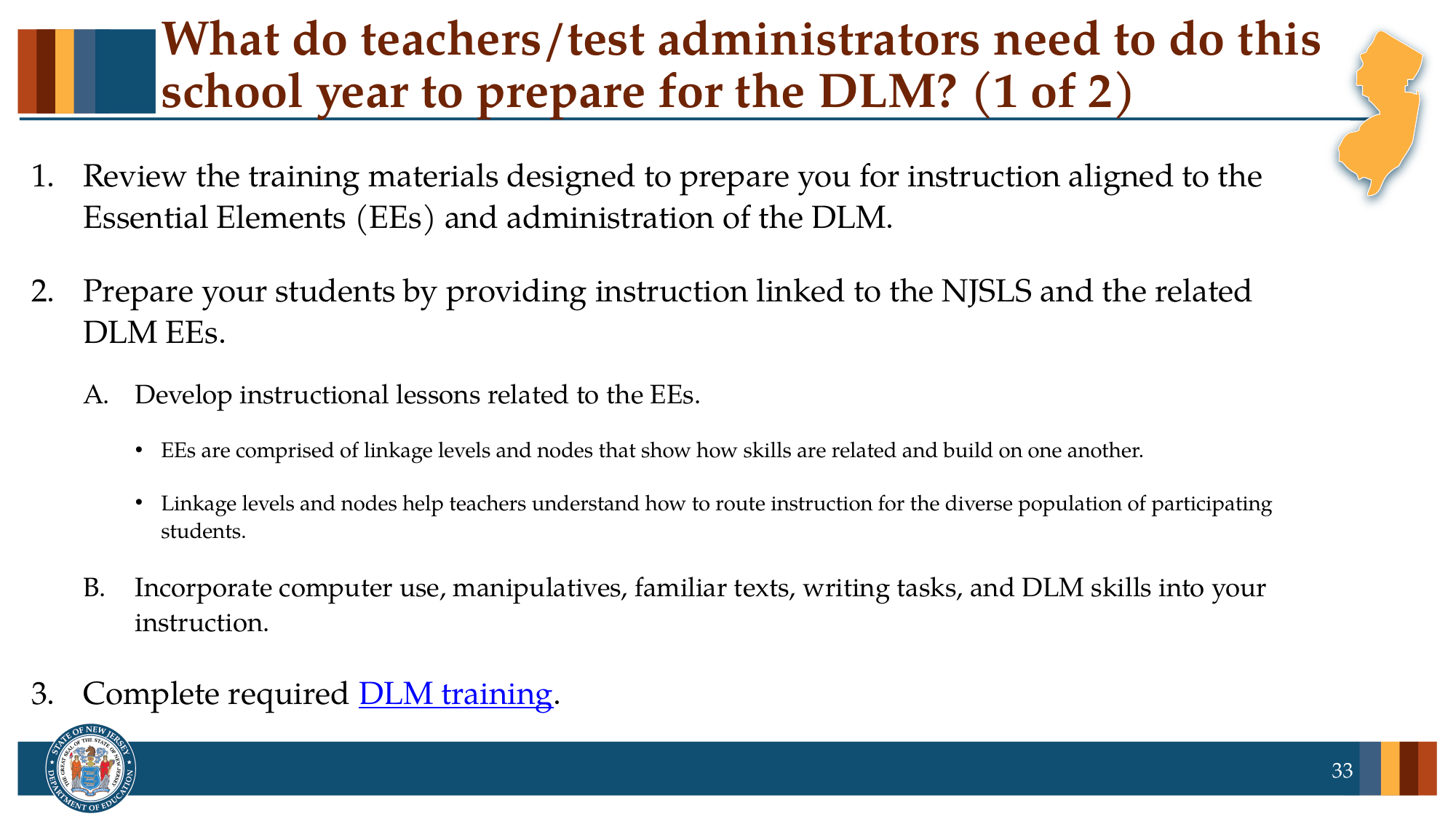

# What do teachers/test administrators need to do this school year to prepare for the DLM? (1 of 2)
Review the training materials designed to prepare you for instruction aligned to the Essential Elements (EEs) and administration of the DLM.
Prepare your students by providing instruction linked to the NJSLS and the related DLM EEs.
Develop instructional lessons related to the EEs.
EEs are comprised of linkage levels and nodes that show how skills are related and build on one another.
Linkage levels and nodes help teachers understand how to route instruction for the diverse population of participating students.
Incorporate computer use, manipulatives, familiar texts, writing tasks, and DLM skills into your instruction.
Complete required DLM training.
33